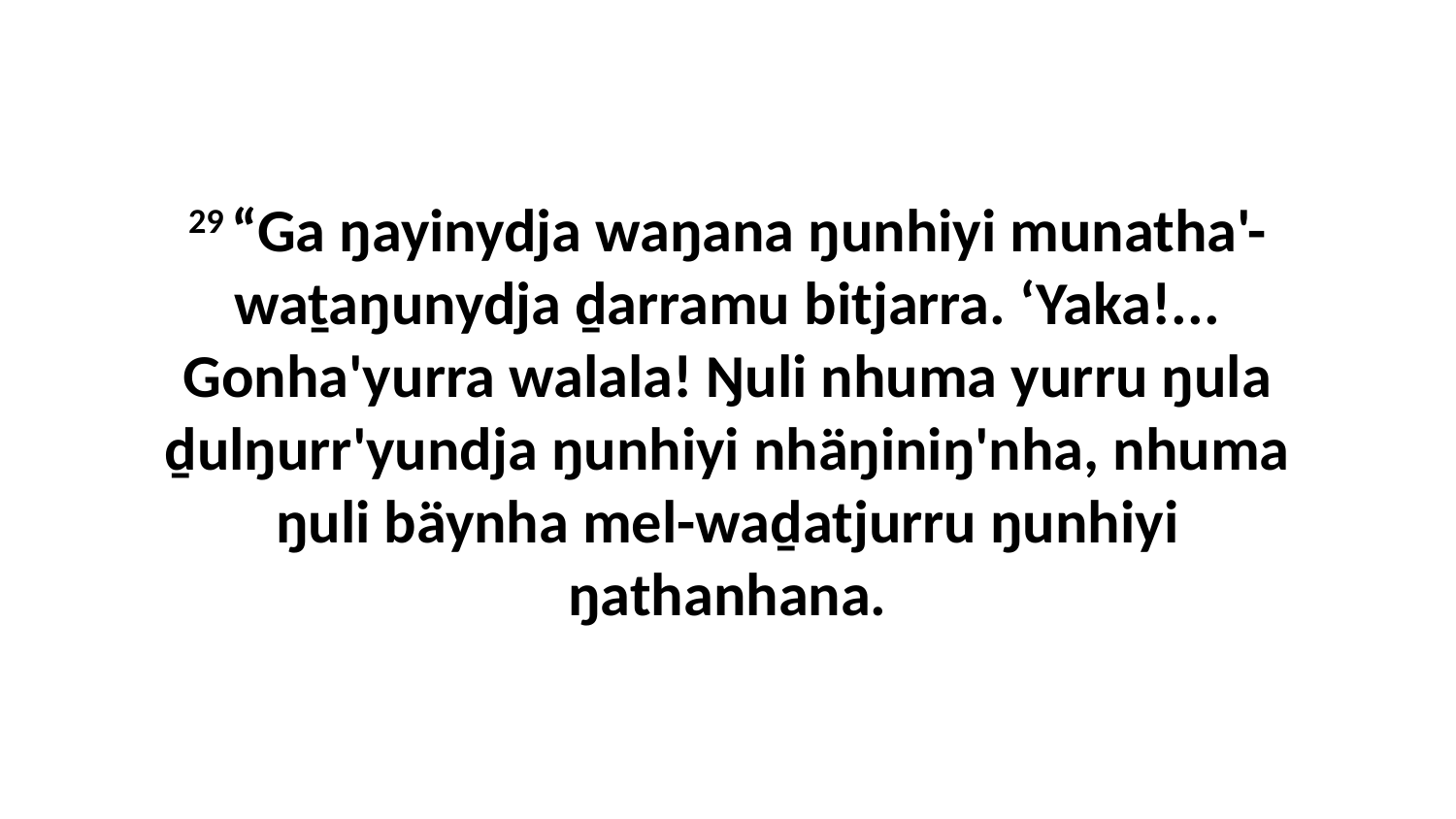

29 “Ga ŋayinydja waŋana ŋunhiyi munatha'-waṯaŋunydja ḏarramu bitjarra. ‘Yaka!... Gonha'yurra walala! Ŋuli nhuma yurru ŋula ḏulŋurr'yundja ŋunhiyi nhäŋiniŋ'nha, nhuma ŋuli bäynha mel-waḏatjurru ŋunhiyi ŋathanhana.